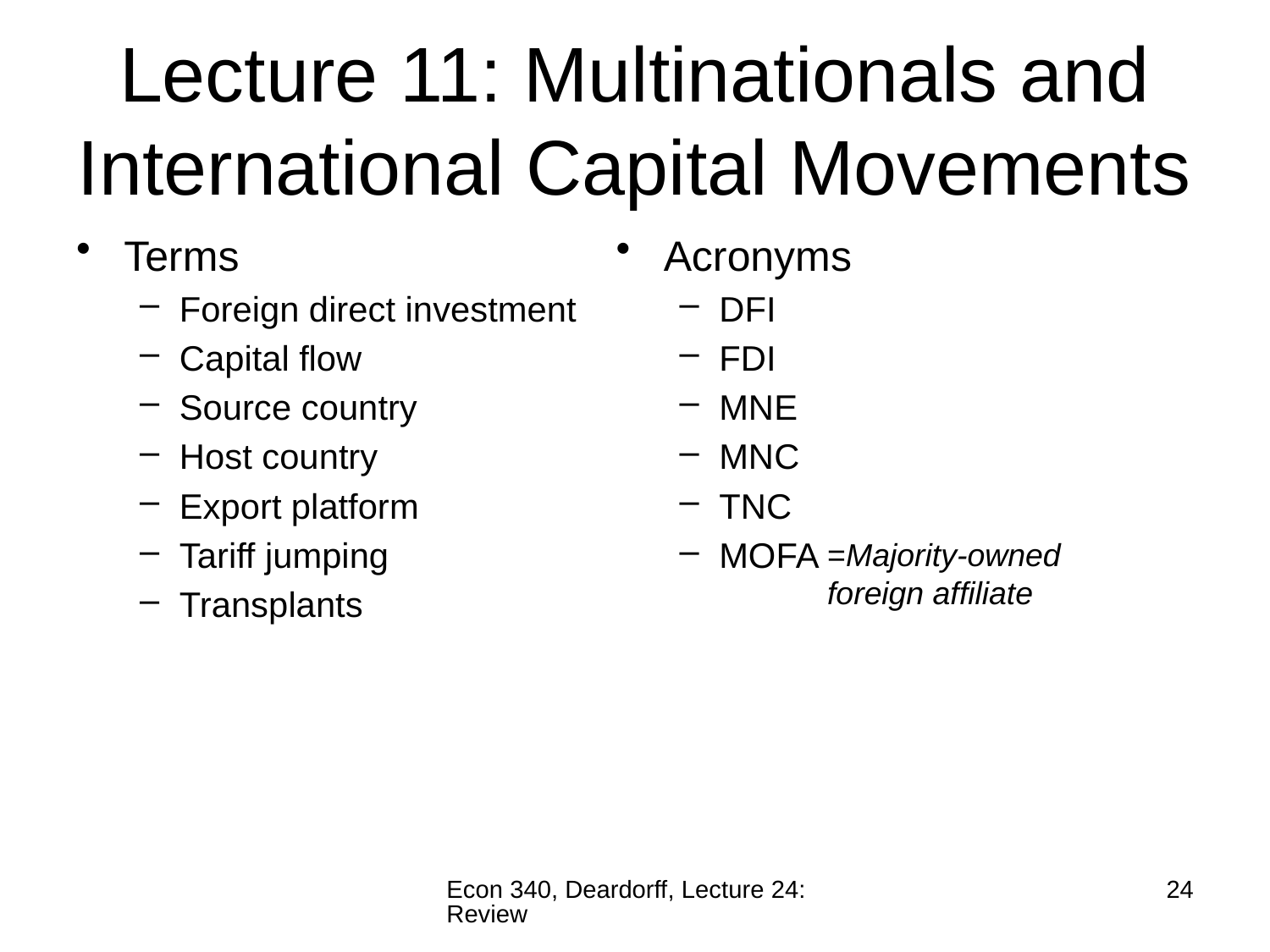

# Lecture 11: Multinationals and International Capital Movements
Terms
Foreign direct investment
Capital flow
Source country
Host country
Export platform
Tariff jumping
Transplants
Acronyms
DFI
FDI
MNE
MNC
TNC
MOFA
=Majority-owned foreign affiliate
Econ 340, Deardorff, Lecture 24:  Review
24